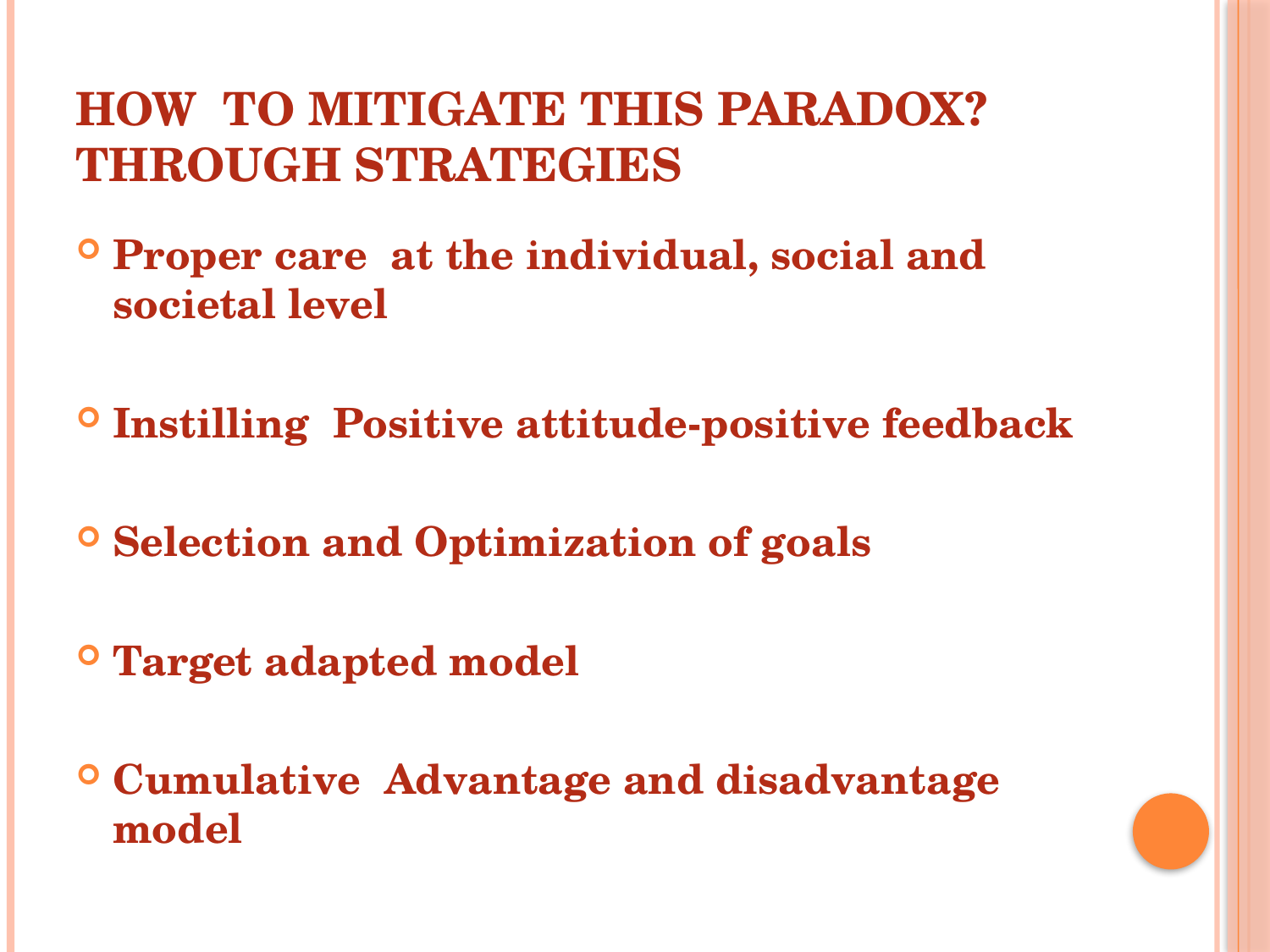

# How  to mitigate this paradox? Through strategies
Proper care  at the individual, social and societal level

Instilling  Positive attitude-positive feedback

Selection and Optimization of goals

Target adapted model

Cumulative  Advantage and disadvantage model